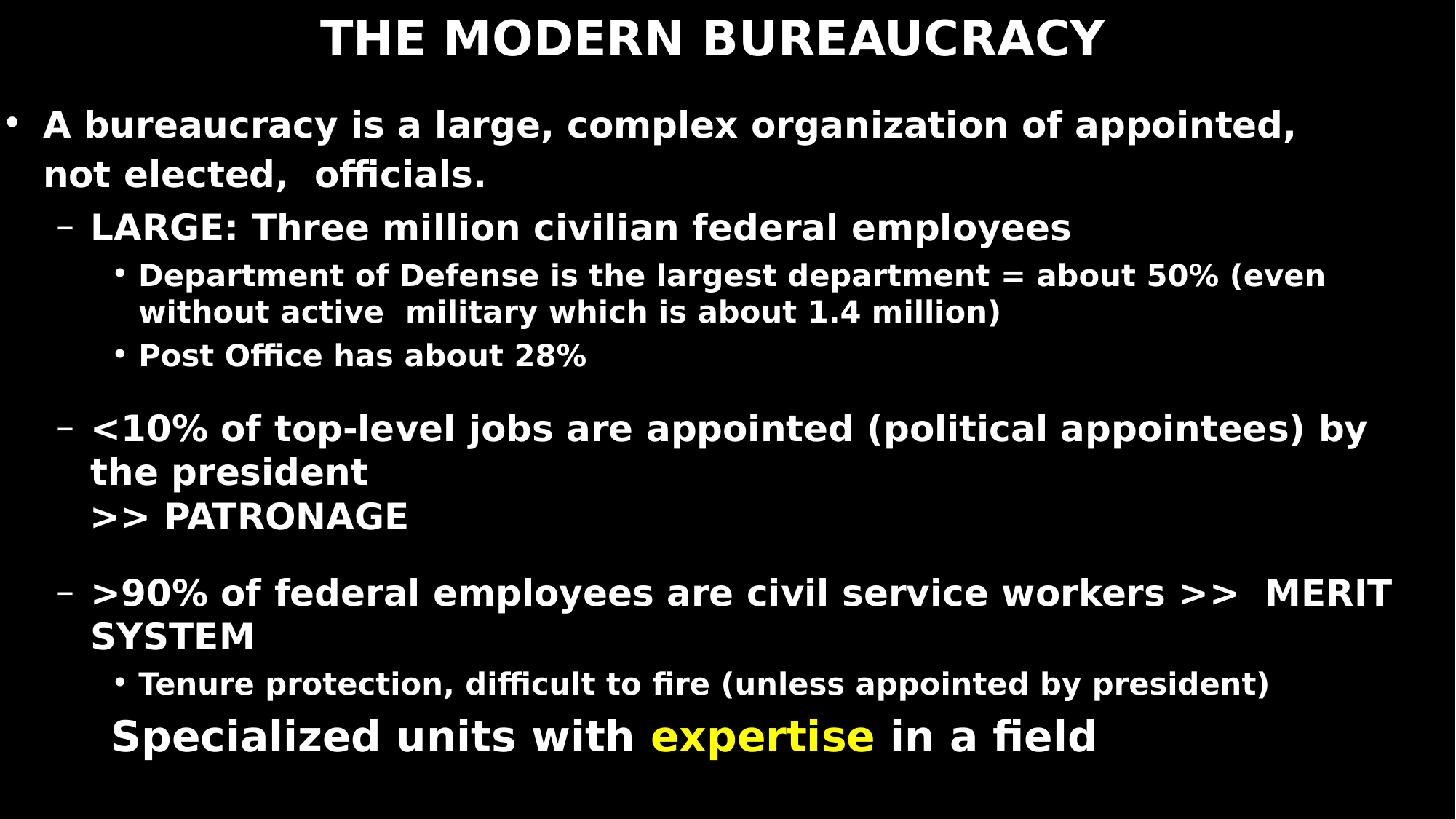

# THE MODERN BUREAUCRACY
A bureaucracy is a large, complex organization of appointed, not elected,  oﬃcials.
LARGE: Three million civilian federal employees
Department of Defense is the largest department = about 50% (even without active  military which is about 1.4 million)
Post Oﬃce has about 28%
<10% of top-level jobs are appointed (political appointees) by the president
>> PATRONAGE
>90% of federal employees are civil service workers >>  MERIT SYSTEM
Tenure protection, diﬃcult to ﬁre (unless appointed by president)
Specialized units with expertise in a ﬁeld